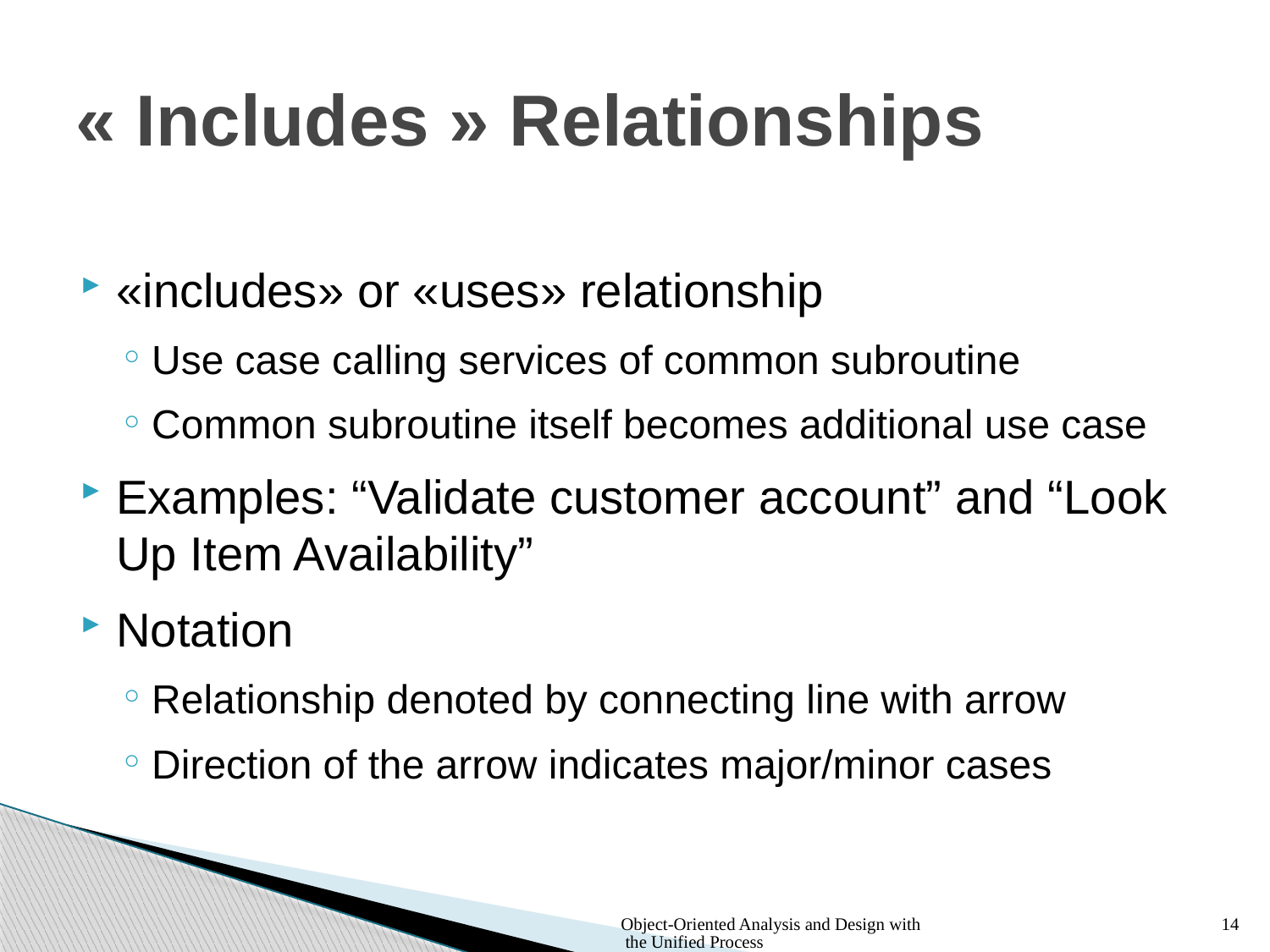

# « Includes » Relationships
«includes» or «uses» relationship
Use case calling services of common subroutine
Common subroutine itself becomes additional use case
Examples: “Validate customer account” and “Look Up Item Availability”
Notation
Relationship denoted by connecting line with arrow
Direction of the arrow indicates major/minor cases
Object-Oriented Analysis and Design with the Unified Process
14